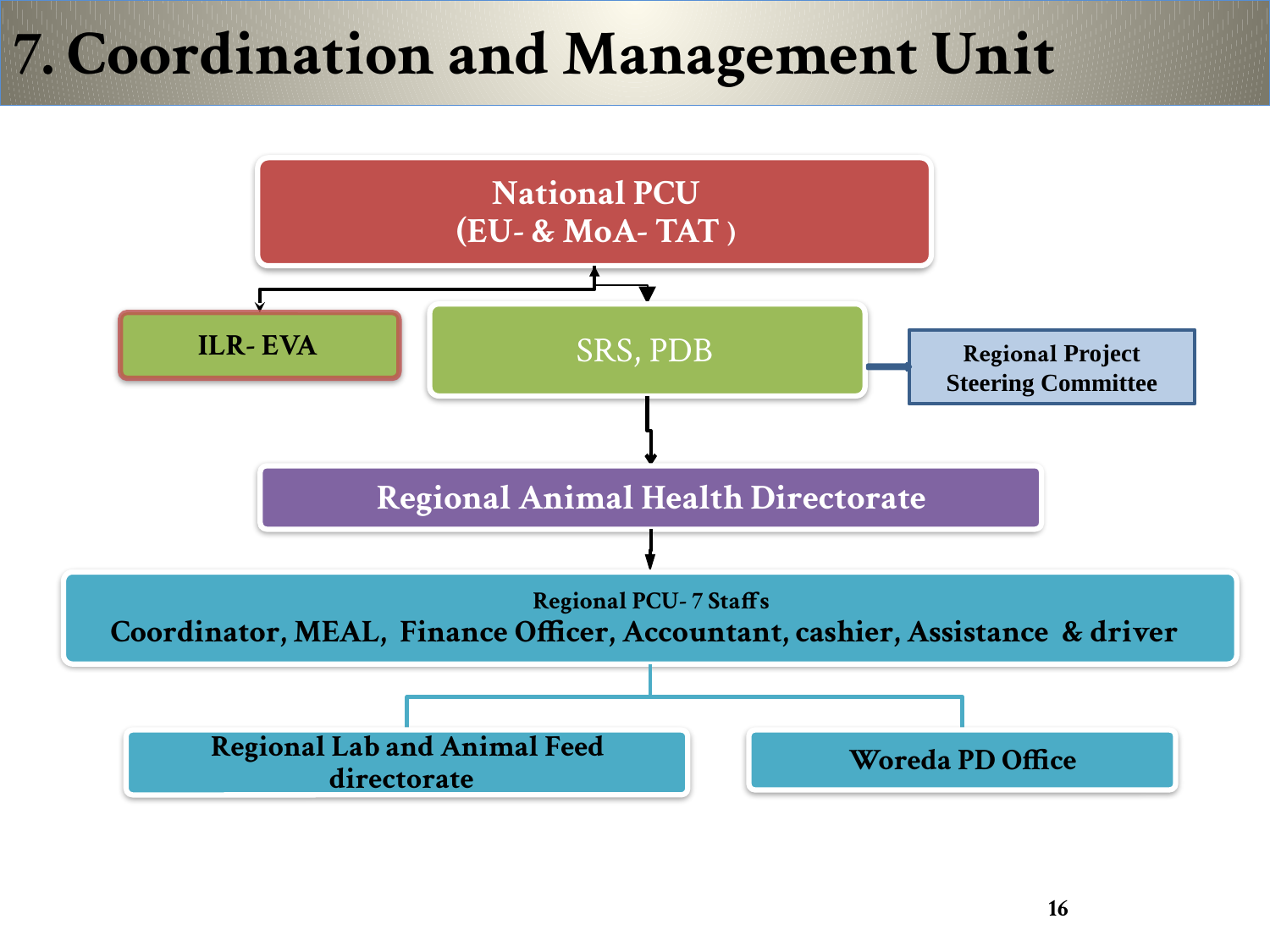

# 7. Coordination and Management Unit
National PCU
(EU- & MoA- TAT )
ILR- EVA
SRS, PDB
Regional Animal Health Directorate
Regional PCU- 7 Staffs
      Coordinator, MEAL,  Finance Officer, Accountant, cashier, Assistance  & driver
Regional Lab and Animal Feed directorate
Woreda PD Office
Regional Project Steering Committee

16